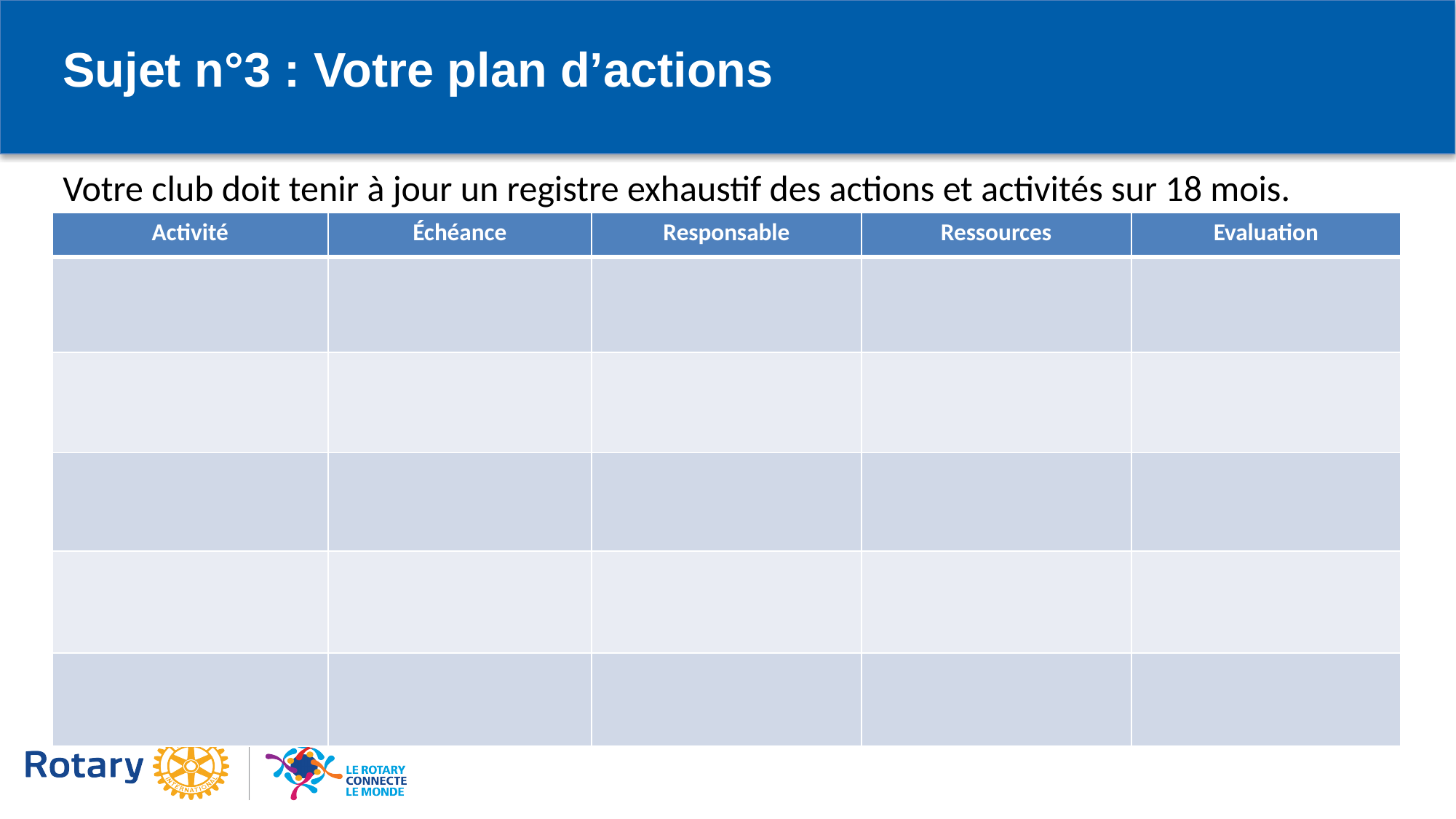

Sujet n°3 : Votre plan d’actions
Votre club doit tenir à jour un registre exhaustif des actions et activités sur 18 mois.

| Activité | Échéance | Responsable | Ressources | Evaluation |
| --- | --- | --- | --- | --- |
|  |  |  |  |  |
|  |  |  |  |  |
|  |  |  |  |  |
|  |  |  |  |  |
|  |  |  |  |  |